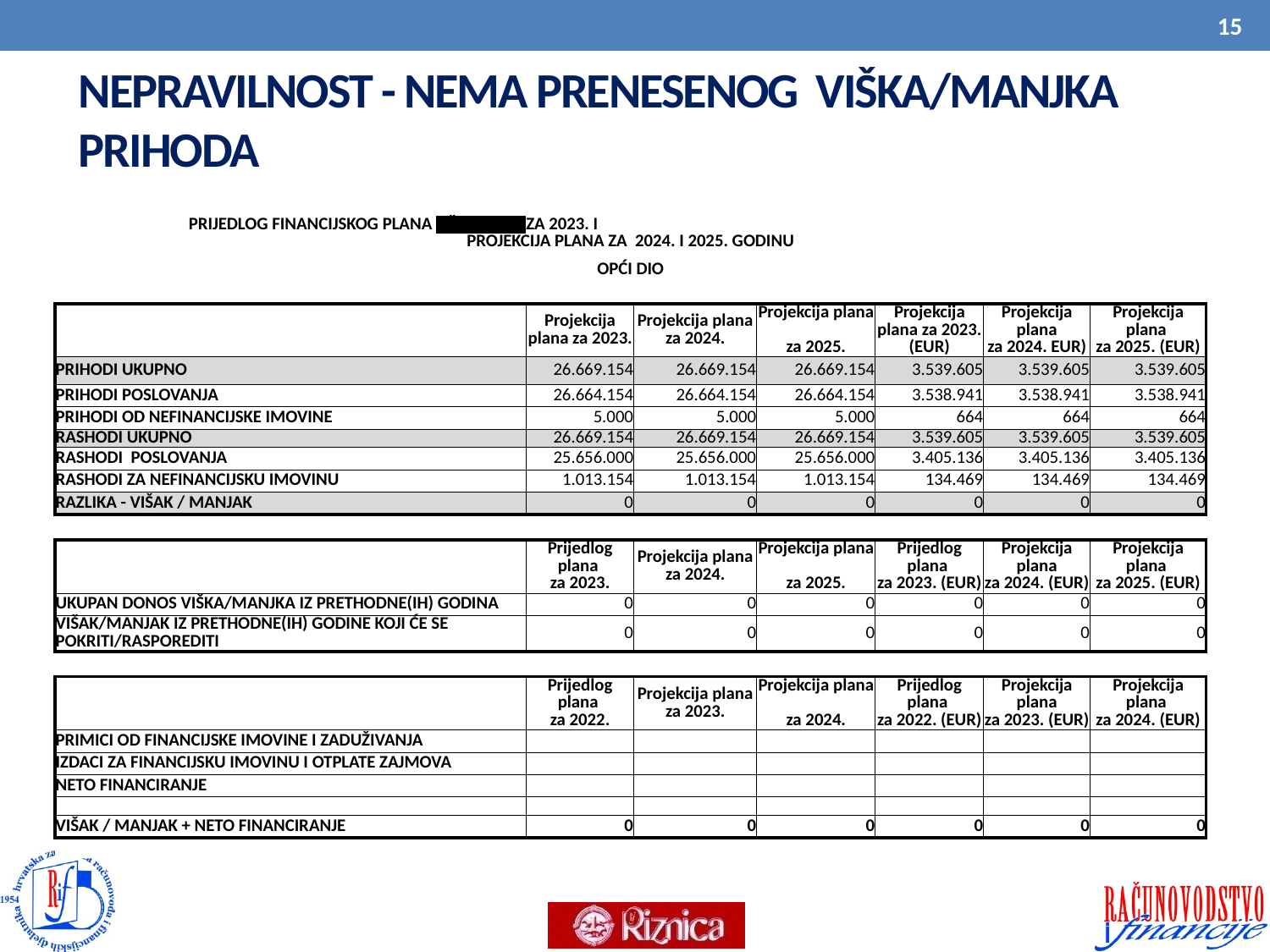

15
# NEPRAVILNOST - NEMA PRENESENOG  VIŠKA/MANJKA PRIHODA
|  |  |  |  |  |  |  |  |  |  |  |  |
| --- | --- | --- | --- | --- | --- | --- | --- | --- | --- | --- | --- |
| PRIJEDLOG FINANCIJSKOG PLANA OŠ NOVSKA ZA 2023. I PROJEKCIJA PLANA ZA 2024. I 2025. GODINU |  |  |  |  |  |  |  |  |  |  |  |
| OPĆI DIO |  |  |  |  |  |  |  |  |  |  |  |
|  |  |  |  |  |  |  |  |  |  |  |  |
|  |  |  |  |  |  | Projekcija plana za 2023. | Projekcija plana za 2024. | Projekcija plana za 2025. | Projekcija plana za 2023. (EUR) | Projekcija plana za 2024. EUR) | Projekcija plana za 2025. (EUR) |
| PRIHODI UKUPNO |  |  |  |  |  | 26.669.154 | 26.669.154 | 26.669.154 | 3.539.605 | 3.539.605 | 3.539.605 |
| PRIHODI POSLOVANJA |  |  |  |  |  | 26.664.154 | 26.664.154 | 26.664.154 | 3.538.941 | 3.538.941 | 3.538.941 |
| PRIHODI OD NEFINANCIJSKE IMOVINE |  |  |  |  |  | 5.000 | 5.000 | 5.000 | 664 | 664 | 664 |
| RASHODI UKUPNO |  |  |  |  |  | 26.669.154 | 26.669.154 | 26.669.154 | 3.539.605 | 3.539.605 | 3.539.605 |
| RASHODI POSLOVANJA |  |  |  |  |  | 25.656.000 | 25.656.000 | 25.656.000 | 3.405.136 | 3.405.136 | 3.405.136 |
| RASHODI ZA NEFINANCIJSKU IMOVINU |  |  |  |  |  | 1.013.154 | 1.013.154 | 1.013.154 | 134.469 | 134.469 | 134.469 |
| RAZLIKA - VIŠAK / MANJAK |  |  |  |  |  | 0 | 0 | 0 | 0 | 0 | 0 |
|  |  |  |  |  |  |  |  |  |  |  |  |
|  |  |  |  |  |  | Prijedlog plana za 2023. | Projekcija plana za 2024. | Projekcija plana za 2025. | Prijedlog plana za 2023. (EUR) | Projekcija plana za 2024. (EUR) | Projekcija plana za 2025. (EUR) |
| UKUPAN DONOS VIŠKA/MANJKA IZ PRETHODNE(IH) GODINA |  |  |  |  |  | 0 | 0 | 0 | 0 | 0 | 0 |
| VIŠAK/MANJAK IZ PRETHODNE(IH) GODINE KOJI ĆE SE POKRITI/RASPOREDITI |  |  |  |  |  | 0 | 0 | 0 | 0 | 0 | 0 |
|  |  |  |  |  |  |  |  |  |  |  |  |
|  |  |  |  |  |  | Prijedlog plana za 2022. | Projekcija plana za 2023. | Projekcija plana za 2024. | Prijedlog plana za 2022. (EUR) | Projekcija plana za 2023. (EUR) | Projekcija plana za 2024. (EUR) |
| PRIMICI OD FINANCIJSKE IMOVINE I ZADUŽIVANJA |  |  |  |  |  |  |  |  |  |  |  |
| IZDACI ZA FINANCIJSKU IMOVINU I OTPLATE ZAJMOVA |  |  |  |  |  |  |  |  |  |  |  |
| NETO FINANCIRANJE |  |  |  |  |  |  |  |  |  |  |  |
|  |  |  |  |  |  |  |  |  |  |  |  |
| VIŠAK / MANJAK + NETO FINANCIRANJE |  |  |  |  |  | 0 | 0 | 0 | 0 | 0 | 0 |
|  |  |  |  |  |  |  |  |  |  |  |  |